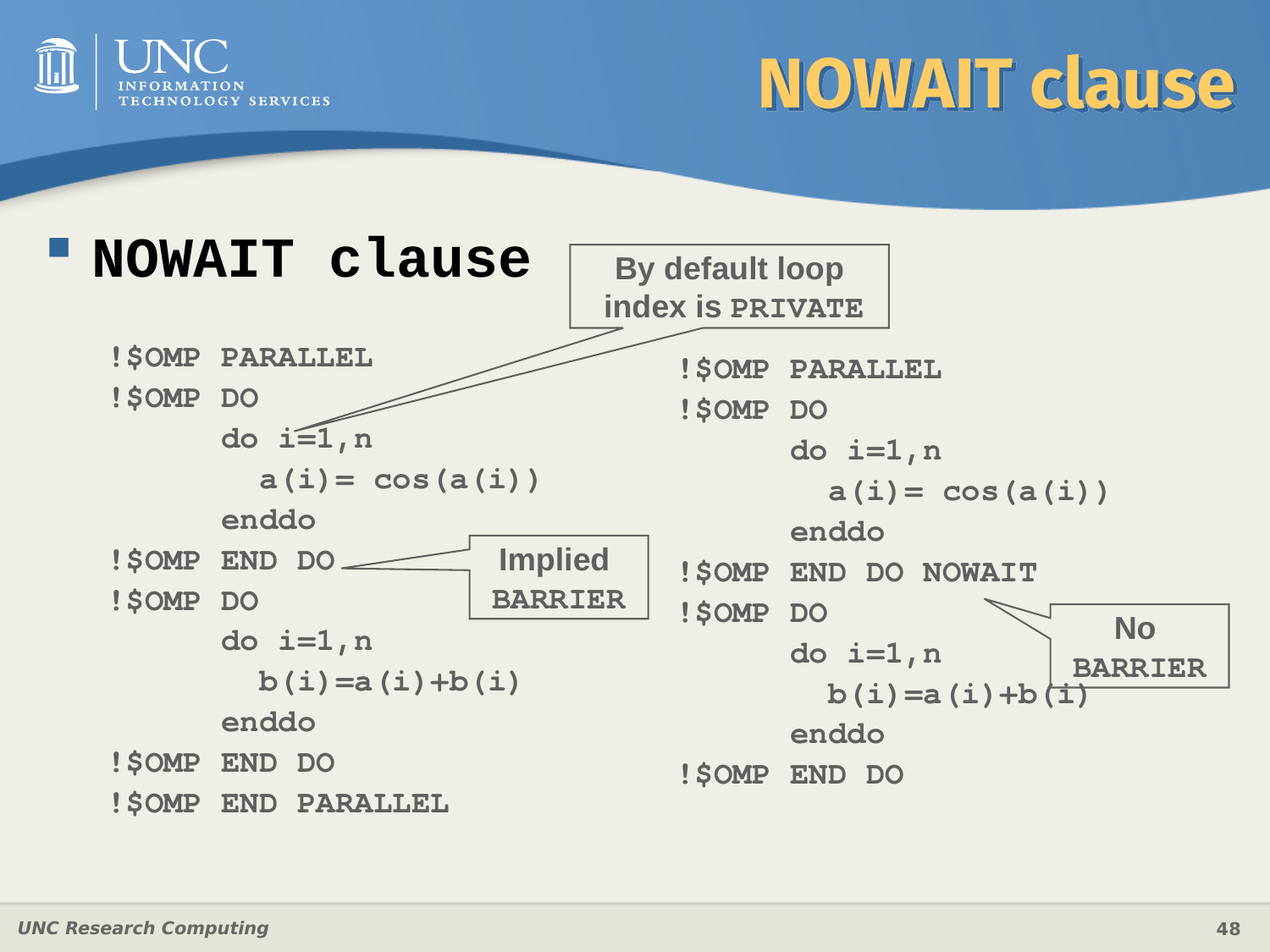

# NOWAIT clause
NOWAIT clause
By default loop
 index is PRIVATE
!$OMP PARALLEL
!$OMP DO
      do i=1,n
        a(i)= cos(a(i))
      enddo
!$OMP END DO
!$OMP DO
      do i=1,n
        b(i)=a(i)+b(i)
      enddo
!$OMP END DO
!$OMP END PARALLEL
!$OMP PARALLEL
!$OMP DO
      do i=1,n
        a(i)= cos(a(i))
      enddo
!$OMP END DO NOWAIT
!$OMP DO
      do i=1,n
        b(i)=a(i)+b(i)
      enddo
!$OMP END DO
Implied
BARRIER
No
BARRIER